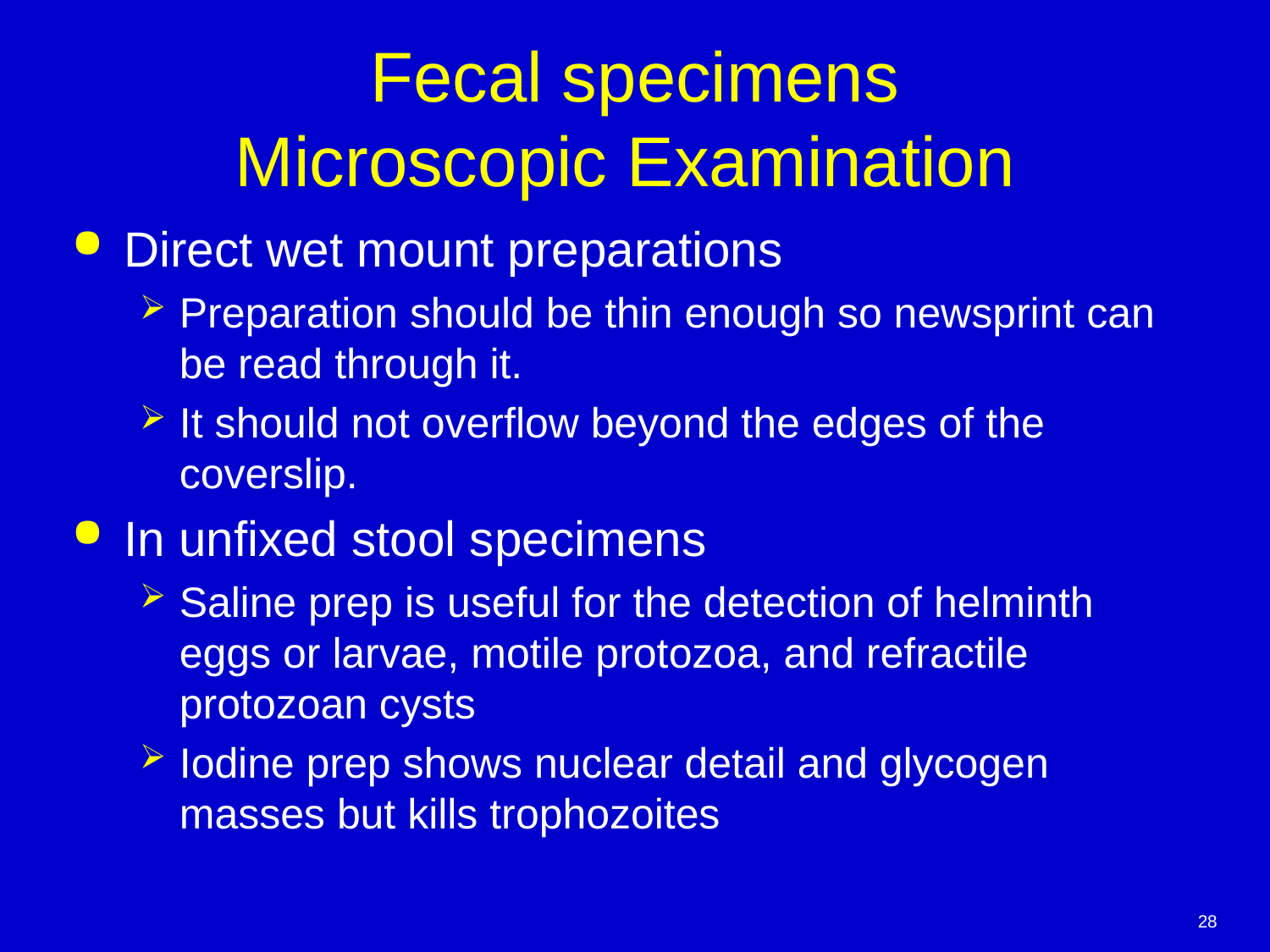

# Fecal specimens Microscopic Examination
Direct wet mount preparations
Preparation should be thin enough so newsprint can be read through it.
It should not overflow beyond the edges of the coverslip.
In unfixed stool specimens
Saline prep is useful for the detection of helminth eggs or larvae, motile protozoa, and refractile protozoan cysts
Iodine prep shows nuclear detail and glycogen masses but kills trophozoites